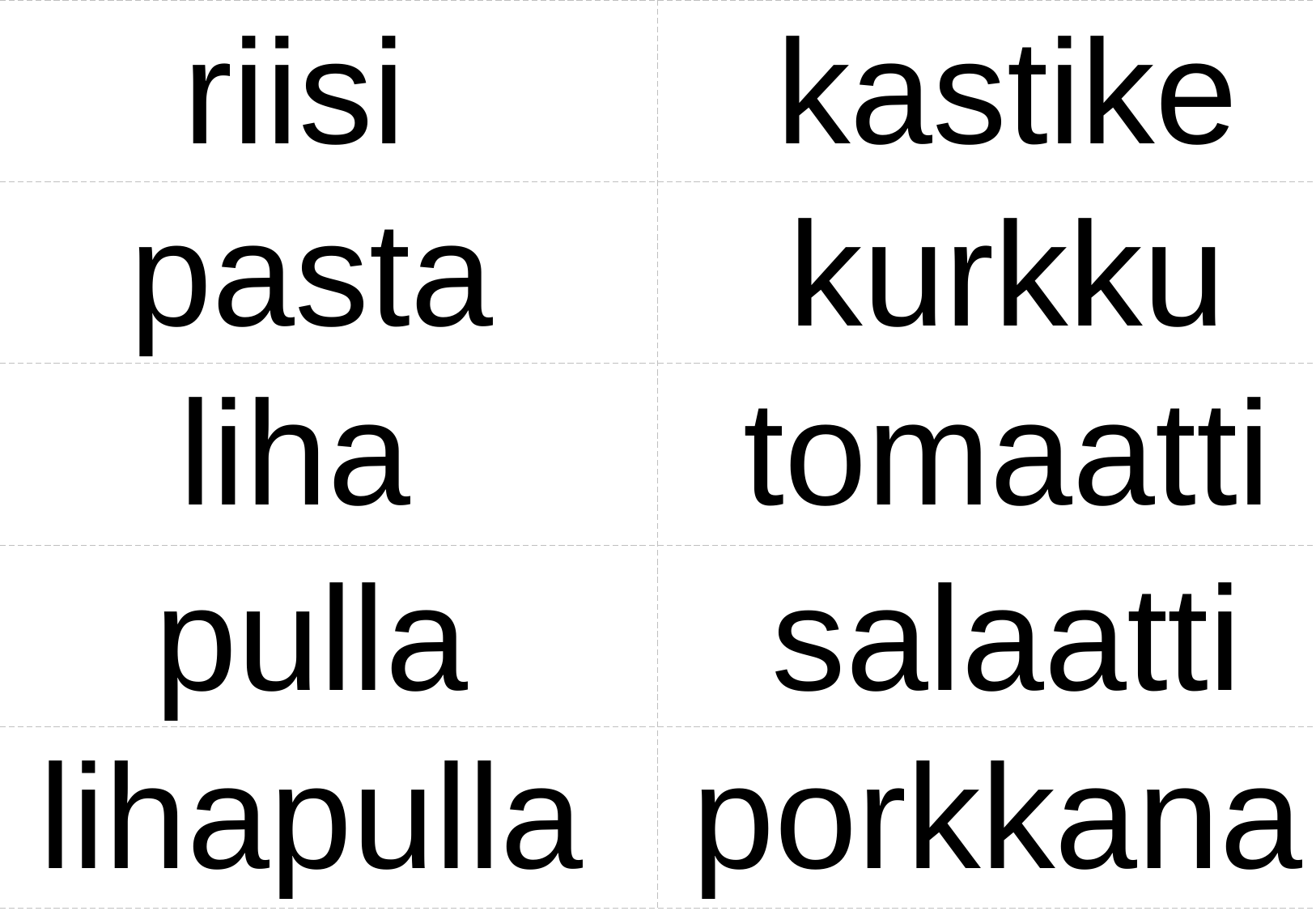

riisi
kastike
pasta
kurkku

liha
tomaatti

pulla
salaatti

lihapulla
porkkana